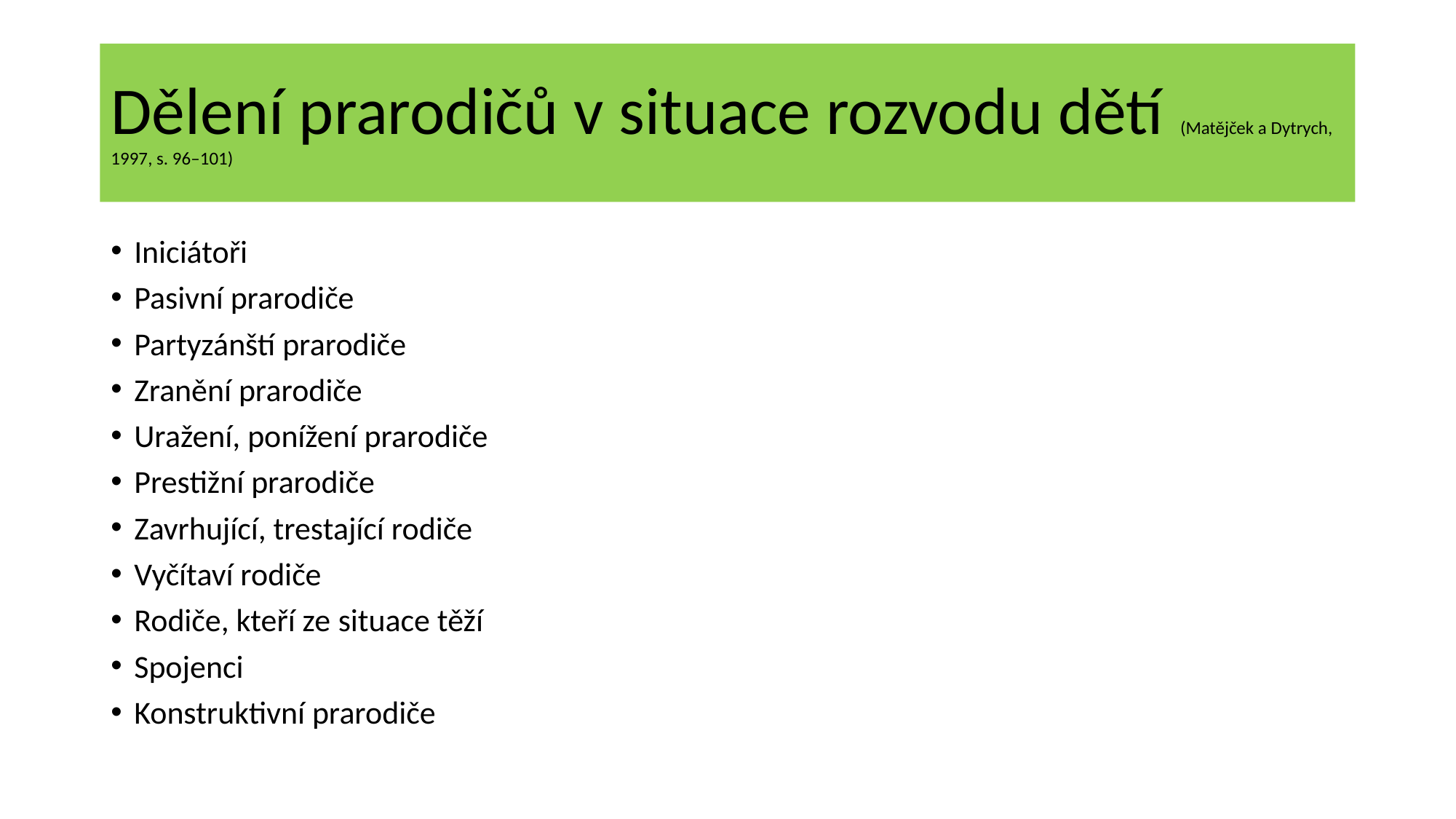

# Dělení prarodičů v situace rozvodu dětí (Matějček a Dytrych, 1997, s. 96–101)
Iniciátoři
Pasivní prarodiče
Partyzánští prarodiče
Zranění prarodiče
Uražení, ponížení prarodiče
Prestižní prarodiče
Zavrhující, trestající rodiče
Vyčítaví rodiče
Rodiče, kteří ze situace těží
Spojenci
Konstruktivní prarodiče